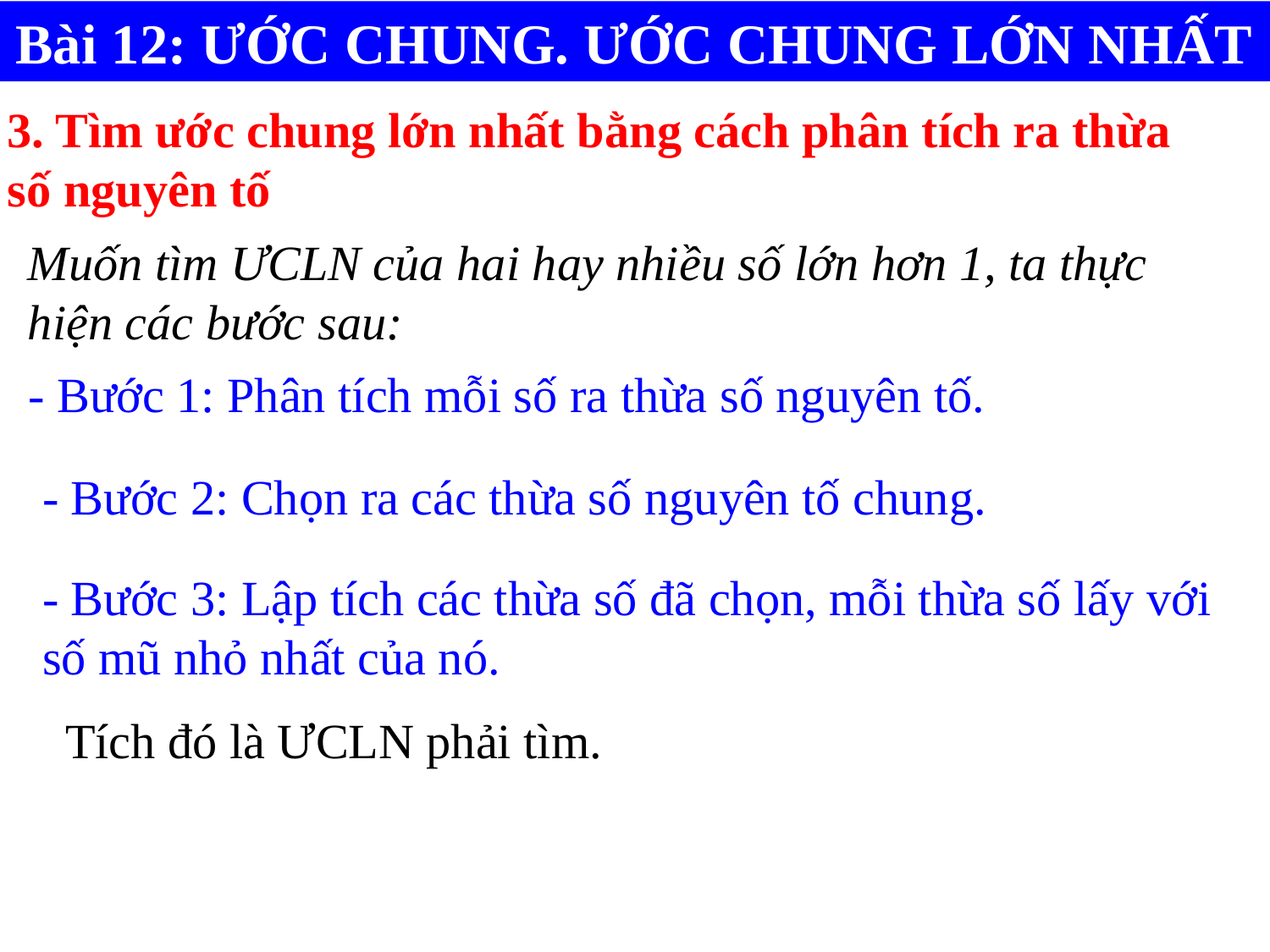

Bài 12: ƯỚC CHUNG. ƯỚC CHUNG LỚN NHẤT
3. Tìm ước chung lớn nhất bằng cách phân tích ra thừa số nguyên tố
Muốn tìm ƯCLN của hai hay nhiều số lớn hơn 1, ta thực hiện các bước sau:
- Bước 1: Phân tích mỗi số ra thừa số nguyên tố.
- Bước 2: Chọn ra các thừa số nguyên tố chung.
- Bước 3: Lập tích các thừa số đã chọn, mỗi thừa số lấy với số mũ nhỏ nhất của nó.
Tích đó là ƯCLN phải tìm.